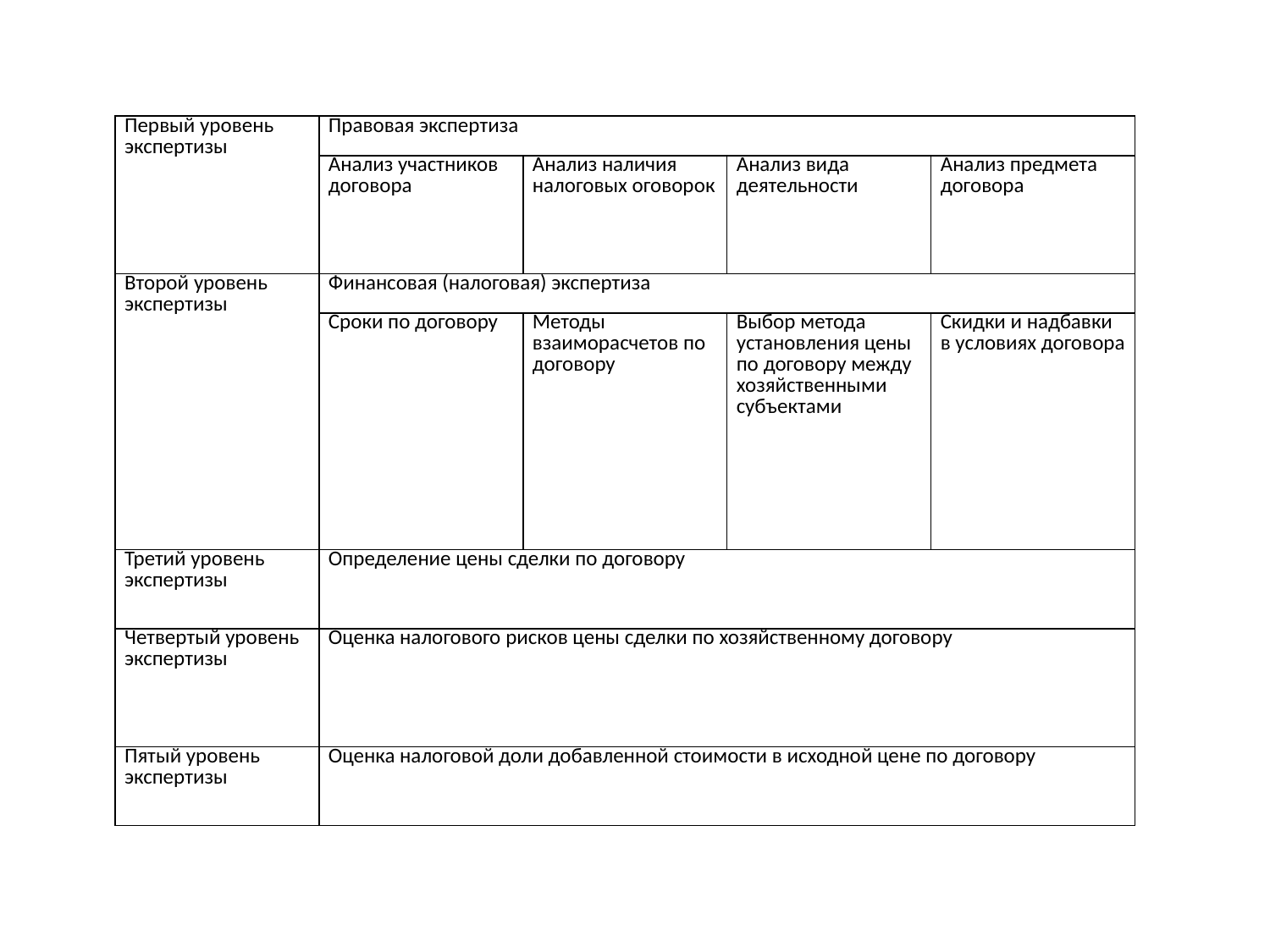

| Первый уровень экспертизы | Правовая экспертиза |  |  |  |
| --- | --- | --- | --- | --- |
|  | Анализ участников договора | Анализ наличия налоговых оговорок | Анализ вида деятельности | Анализ предмета договора |
| Второй уровень экспертизы | Финансовая (налоговая) экспертиза |  |  |  |
|  | Сроки по договору | Методы взаиморасчетов по договору | Выбор метода установления цены по договору между хозяйственными субъектами | Скидки и надбавки в условиях договора |
| Третий уровень экспертизы | Определение цены сделки по договору |  |  |  |
| Четвертый уровень экспертизы | Оценка налогового рисков цены сделки по хозяйственному договору |  |  |  |
| Пятый уровень экспертизы | Оценка налоговой доли добавленной стоимости в исходной цене по договору |  |  |  |